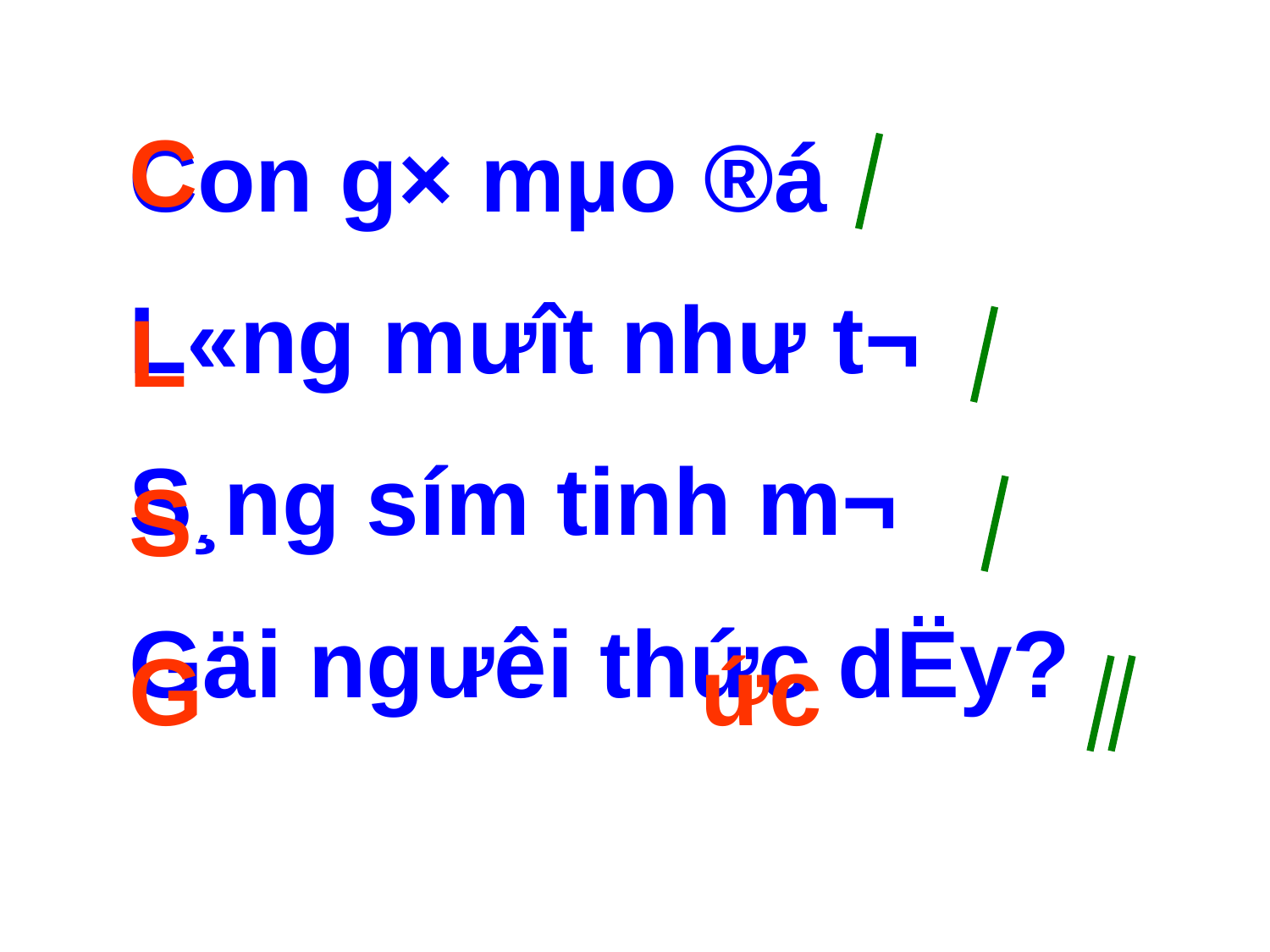

C
Con g× mµo ®á
L«ng m­ưît như­ t¬
S¸ng sím tinh m¬
Gäi ng­ưêi thức dËy?

L

S

G
­ức